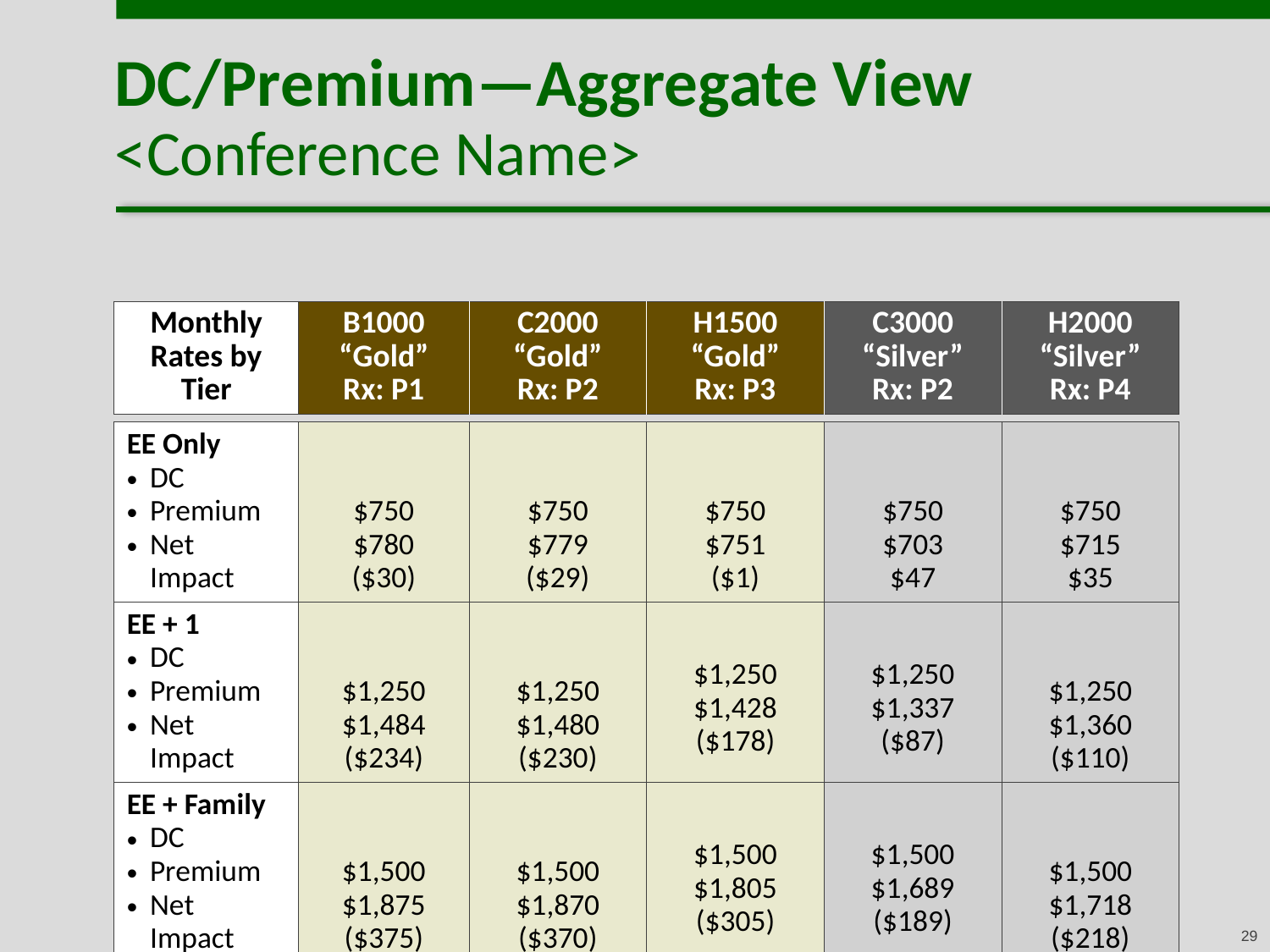

# DC/Premium—Aggregate View <Conference Name>
| Monthly Rates by Tier | B1000 “Gold” Rx: P1 | C2000 “Gold” Rx: P2 | H1500 “Gold” Rx: P3 | C3000 “Silver” Rx: P2 | H2000 “Silver” Rx: P4 |
| --- | --- | --- | --- | --- | --- |
| EE Only DC Premium Net Impact | $750 $780 ($30) | $750 $779 ($29) | $750 $751 ($1) | $750 $703 $47 | $750 $715 $35 |
| --- | --- | --- | --- | --- | --- |
| EE + 1 DC Premium Net Impact | $1,250 $1,484 ($234) | $1,250 $1,480 ($230) | $1,250 $1,428 ($178) | $1,250 $1,337 ($87) | $1,250 $1,360 ($110) |
| EE + Family DC Premium Net Impact | $1,500 $1,875 ($375) | $1,500 $1,870 ($370) | $1,500 $1,805 ($305) | $1,500 $1,689 ($189) | $1,500 $1,718 ($218) |